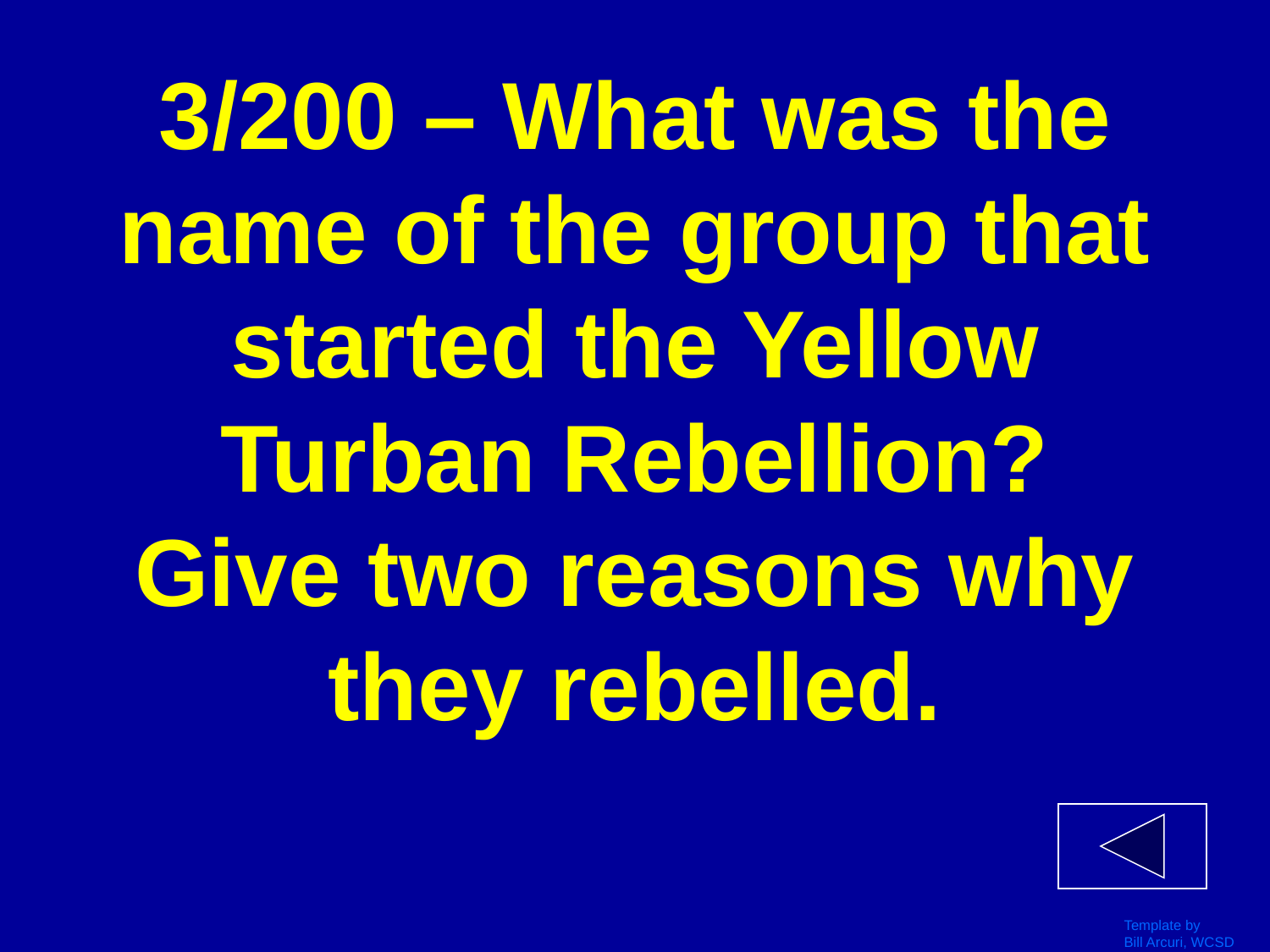

# 3/200 – What was the name of the group that started the Yellow Turban Rebellion? Give two reasons why they rebelled.

Template by
Bill Arcuri, WCSD